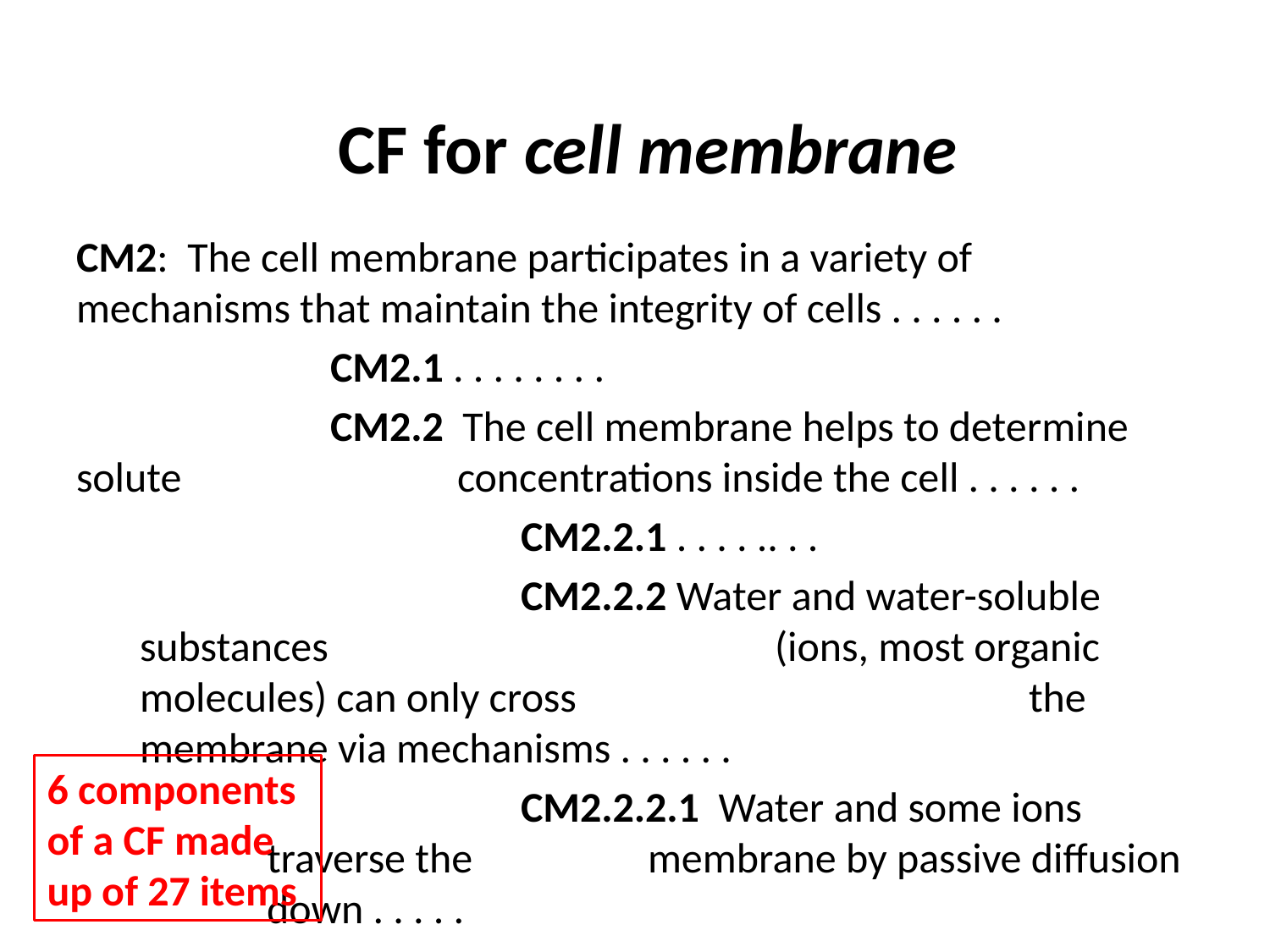

CF for cell membrane
CM2:  The cell membrane participates in a variety of mechanisms that maintain the integrity of cells . . . . . .
 		CM2.1 . . . . . . . .
		CM2.2  The cell membrane helps to determine solute 			concentrations inside the cell . . . . . .
			CM2.2.1 . . . . .. . .
			CM2.2.2 Water and water-soluble substances 				(ions, most organic molecules) can only cross 				the membrane via mechanisms . . . . . .
		CM2.2.2.1  Water and some ions traverse the 		membrane by passive diffusion down . . . . .
6 components of a CF made up of 27 items